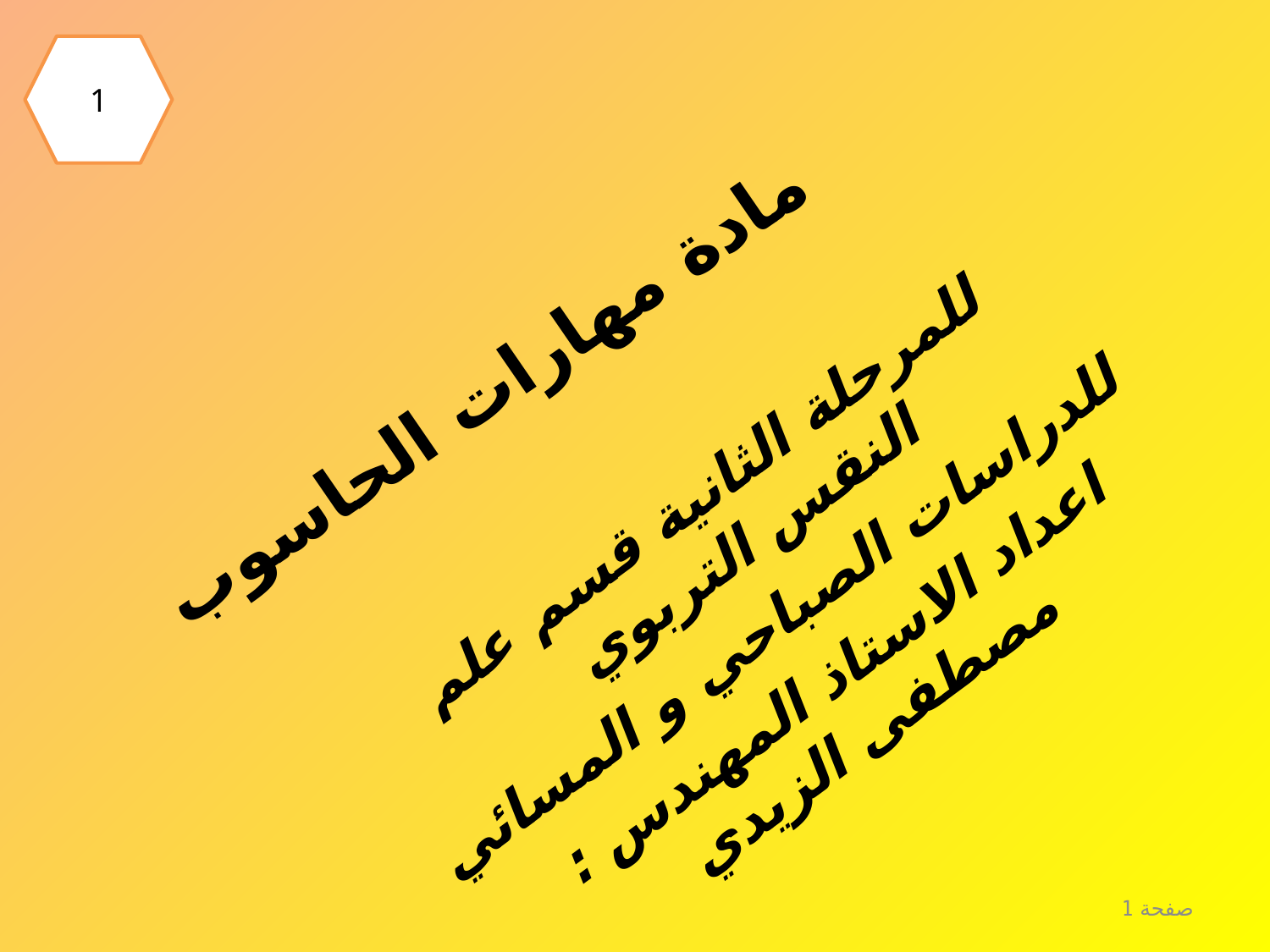

1
# مادة مهارات الحاسوب
للمرحلة الثانية قسم علم النقس التربوي
 للدراسات الصباحي و المسائي
اعداد الاستاذ المهندس : مصطفى الزيدي
1
1
صفحة 1